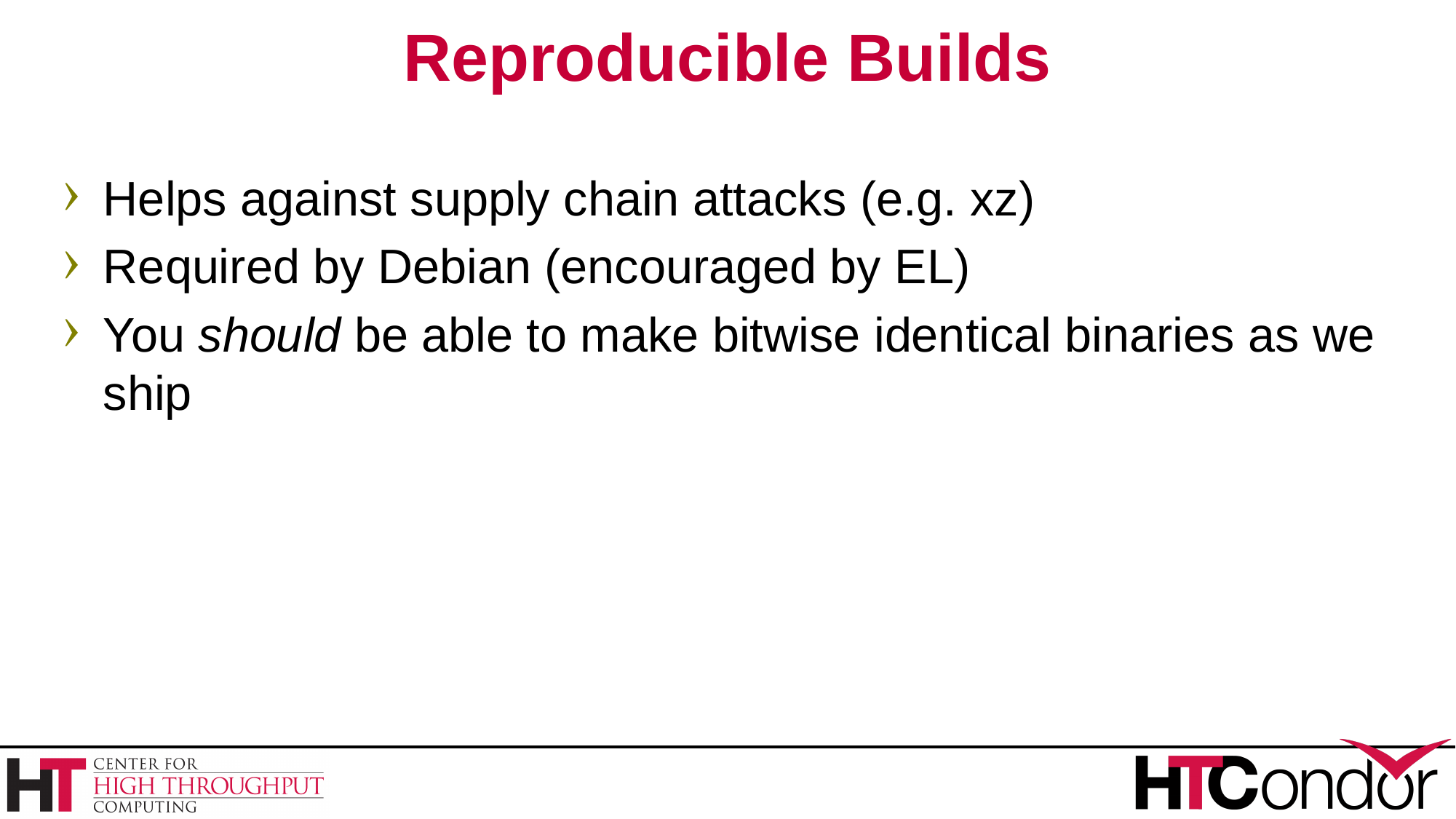

# Reproducible Builds
Helps against supply chain attacks (e.g. xz)
Required by Debian (encouraged by EL)
You should be able to make bitwise identical binaries as we ship